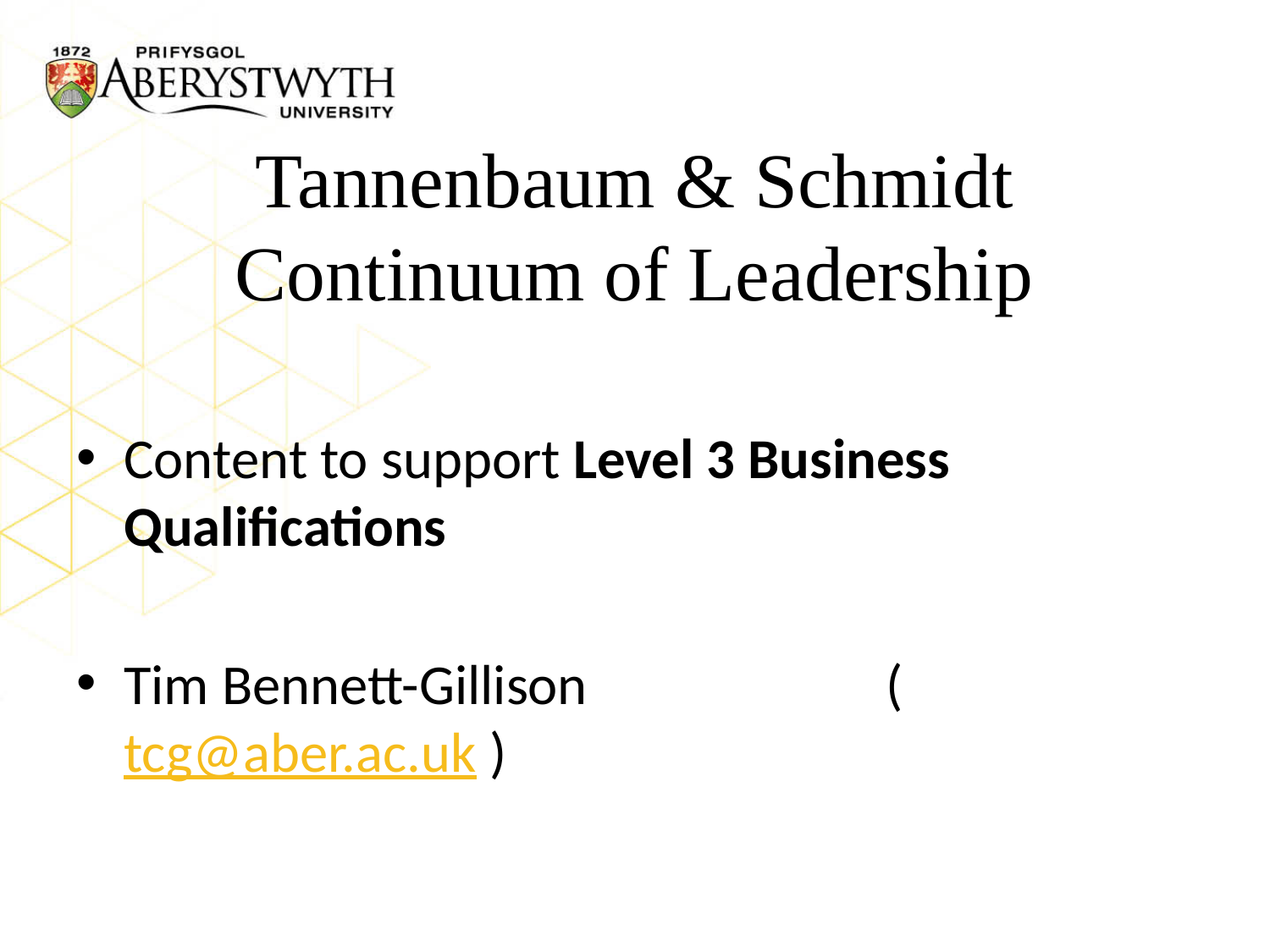

# Tannenbaum & Schmidt Continuum of Leadership
Content to support Level 3 Business Qualifications

Tim Bennett-Gillison 			(tcg@aber.ac.uk )